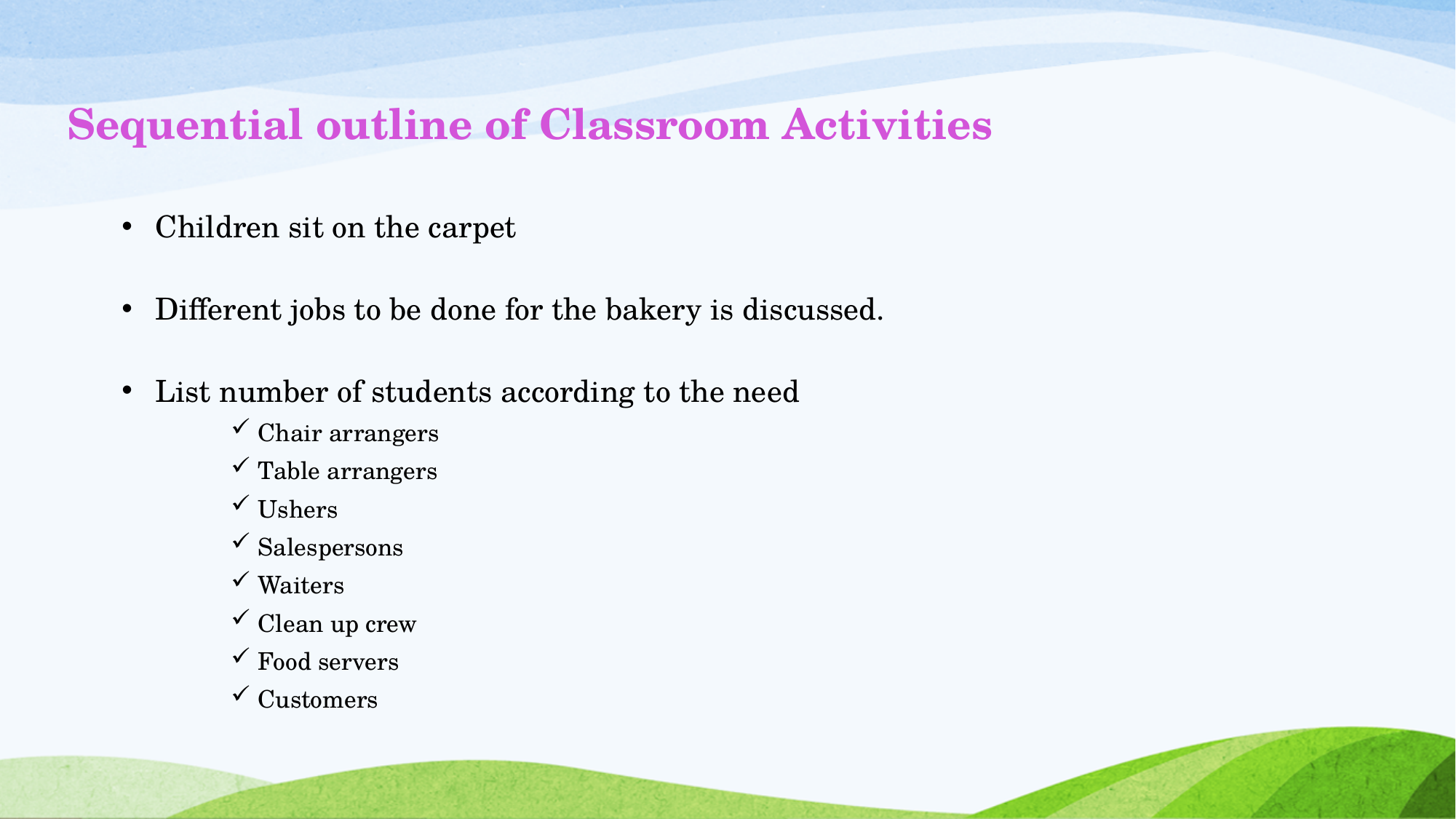

Sequential outline of Classroom Activities
Children sit on the carpet
Different jobs to be done for the bakery is discussed.
List number of students according to the need
Chair arrangers
Table arrangers
Ushers
Salespersons
Waiters
Clean up crew
Food servers
Customers